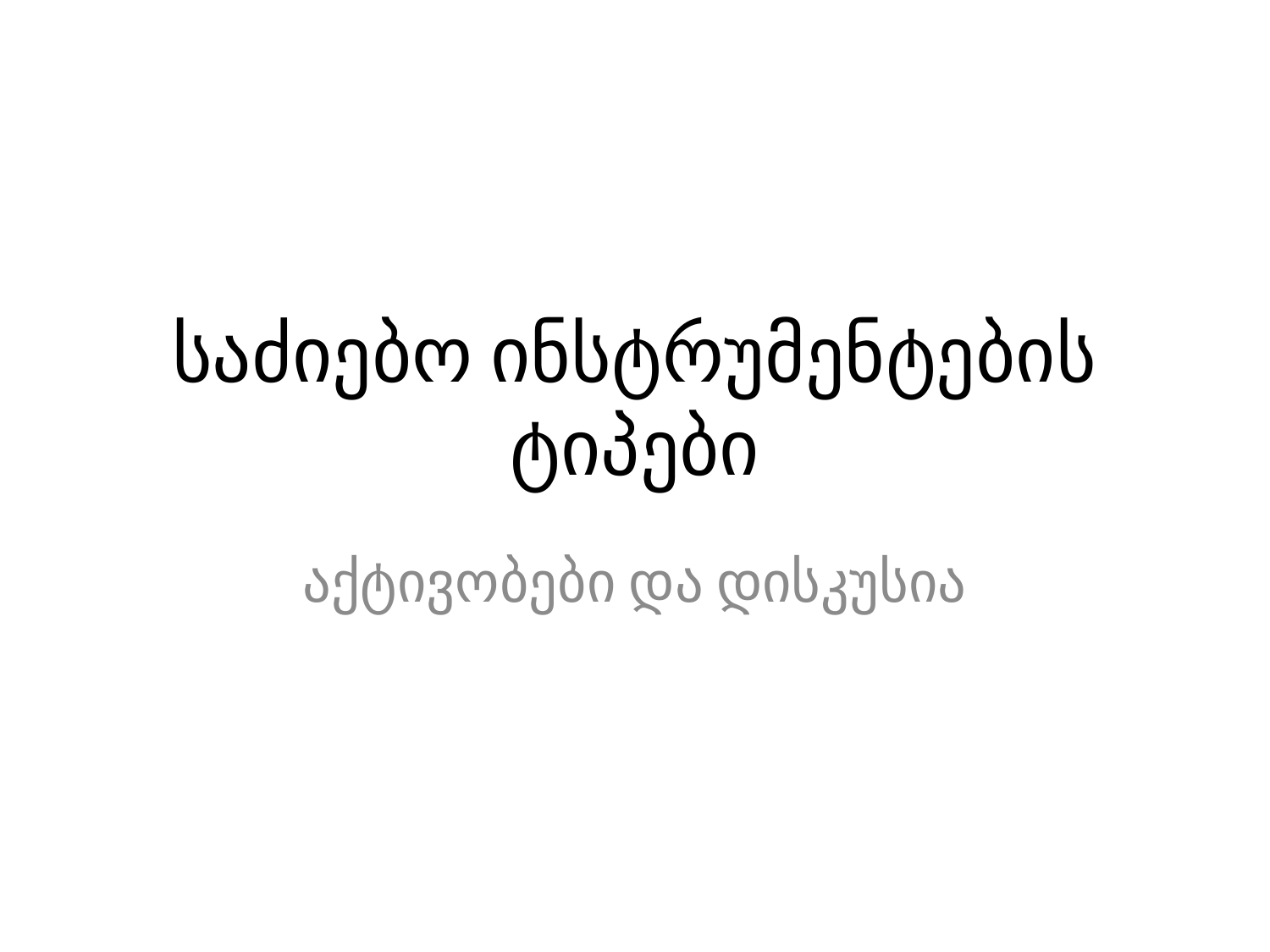

# საძიებო ინსტრუმენტების ტიპები
აქტივობები და დისკუსია